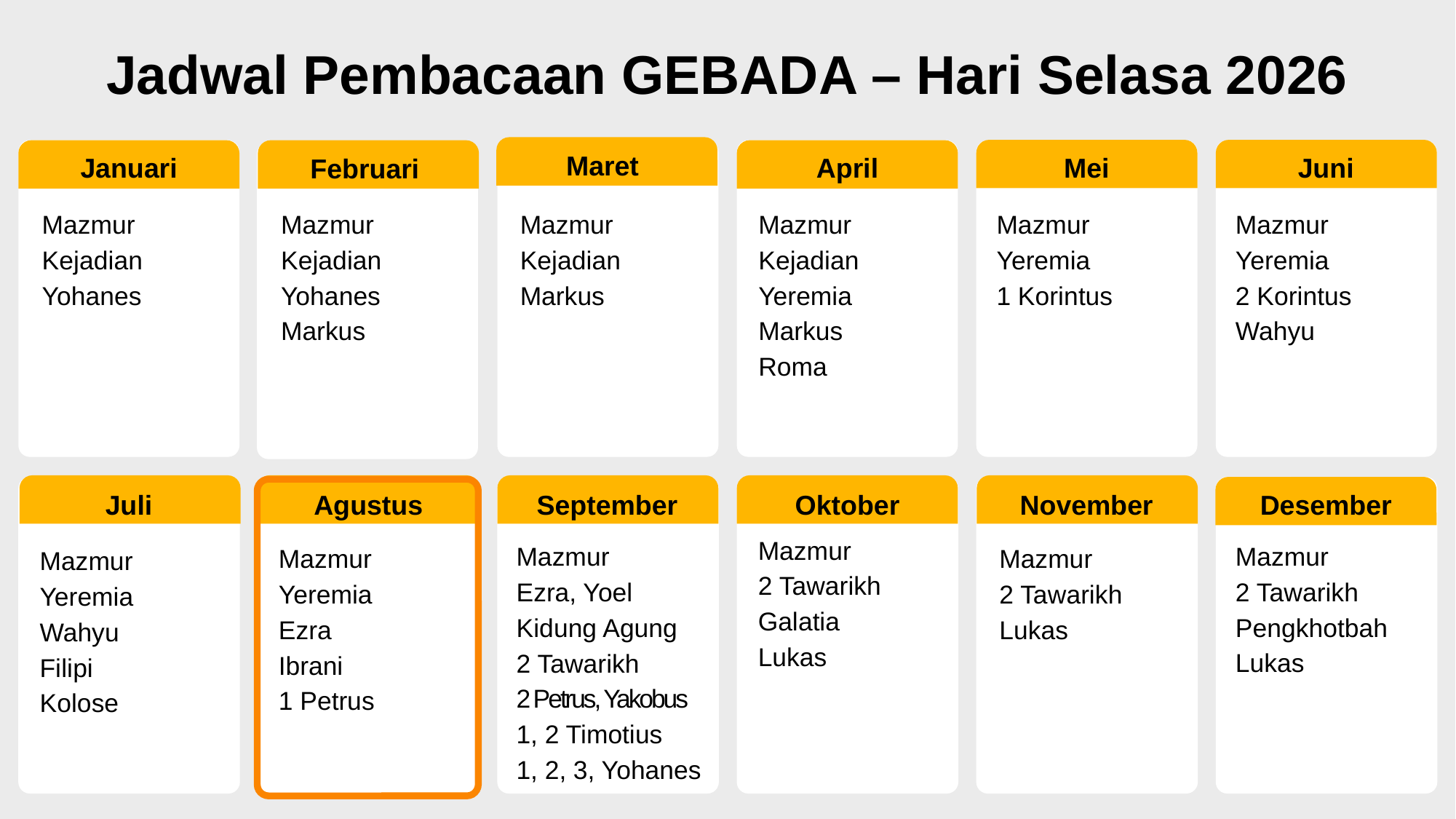

Jadwal Pembacaan GEBADA – Hari Selasa 2026

Maret
Januari
April
Mei
Juni
Februari
Mazmur
Kejadian
Yohanes
Mazmur
Kejadian
Yohanes
Markus
Mazmur
Kejadian
Markus
Mazmur
Kejadian
Yeremia
Markus
Roma
Mazmur
Yeremia
1 Korintus
Mazmur
Yeremia
2 Korintus
Wahyu

Juli
Agustus
September
Oktober
November
Desember
Mazmur
2 Tawarikh
Galatia
Lukas
Mazmur
2 Tawarikh
Pengkhotbah
Lukas
Mazmur
Ezra, Yoel
Kidung Agung
2 Tawarikh
2 Petrus, Yakobus
1, 2 Timotius
1, 2, 3, Yohanes
Mazmur
Yeremia
Ezra
Ibrani
1 Petrus
Mazmur
2 Tawarikh
Lukas
Mazmur
Yeremia
Wahyu
Filipi
Kolose